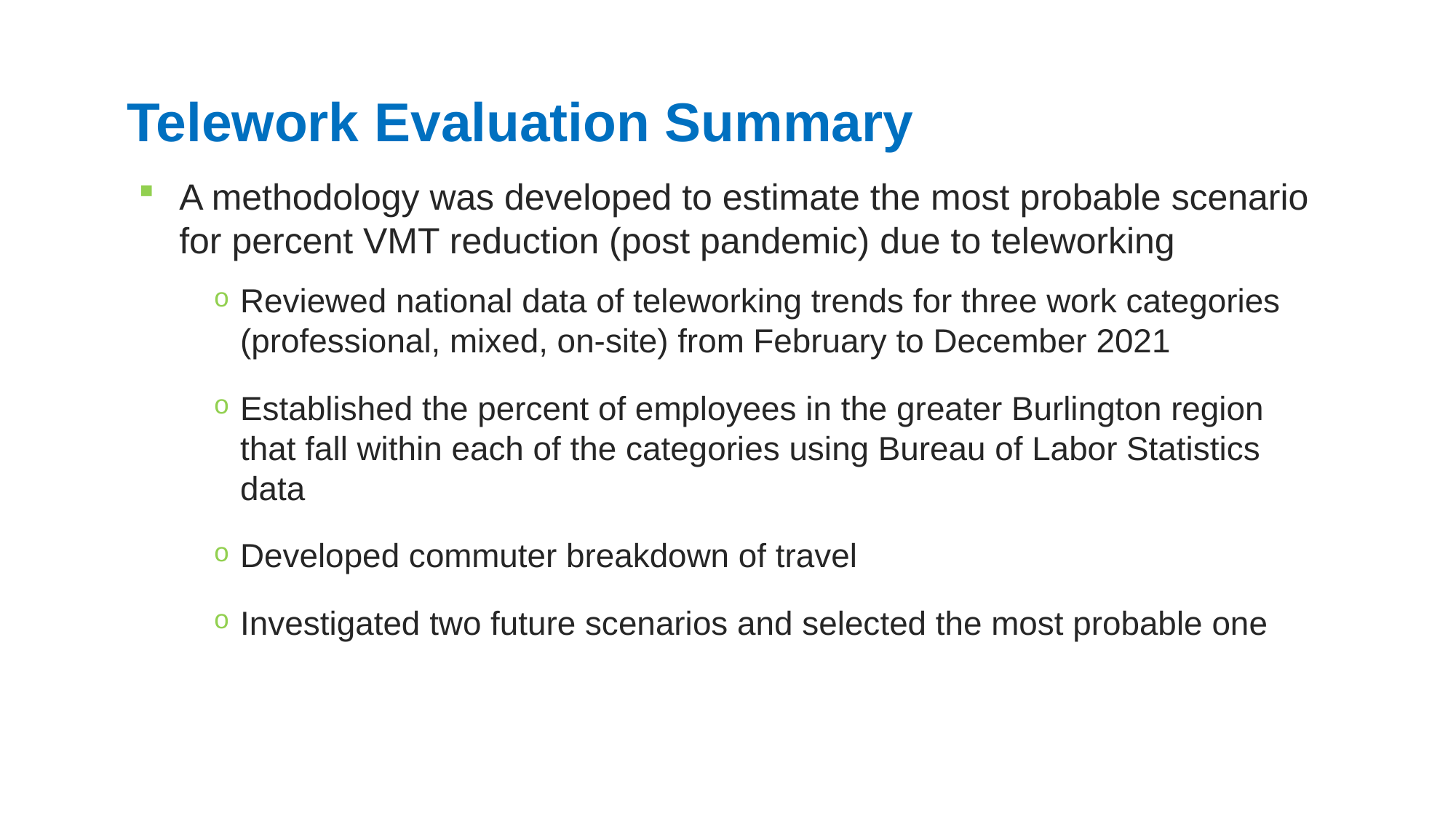

# Telework Evaluation Summary
A methodology was developed to estimate the most probable scenario for percent VMT reduction (post pandemic) due to teleworking
Reviewed national data of teleworking trends for three work categories (professional, mixed, on-site) from February to December 2021
Established the percent of employees in the greater Burlington region that fall within each of the categories using Bureau of Labor Statistics data
Developed commuter breakdown of travel
Investigated two future scenarios and selected the most probable one